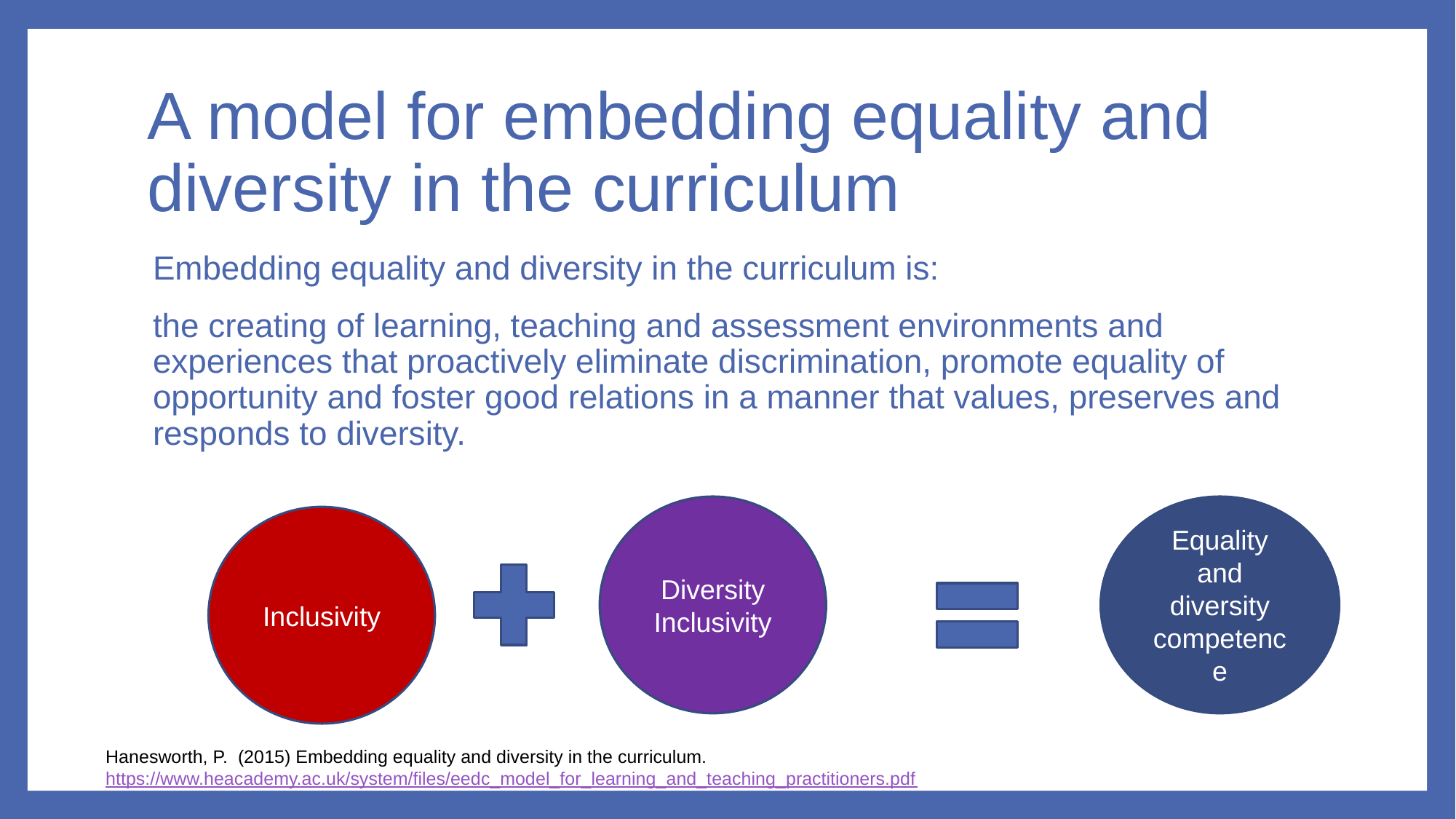

# A model for embedding equality and diversity in the curriculum
Embedding equality and diversity in the curriculum is:
the creating of learning, teaching and assessment environments and experiences that proactively eliminate discrimination, promote equality of opportunity and foster good relations in a manner that values, preserves and responds to diversity.

Diversity
Inclusivity
Equality and diversity competence
Inclusivity

Hanesworth, P.  (2015) Embedding equality and diversity in the curriculum. https://www.heacademy.ac.uk/system/files/eedc_model_for_learning_and_teaching_practitioners.pdf